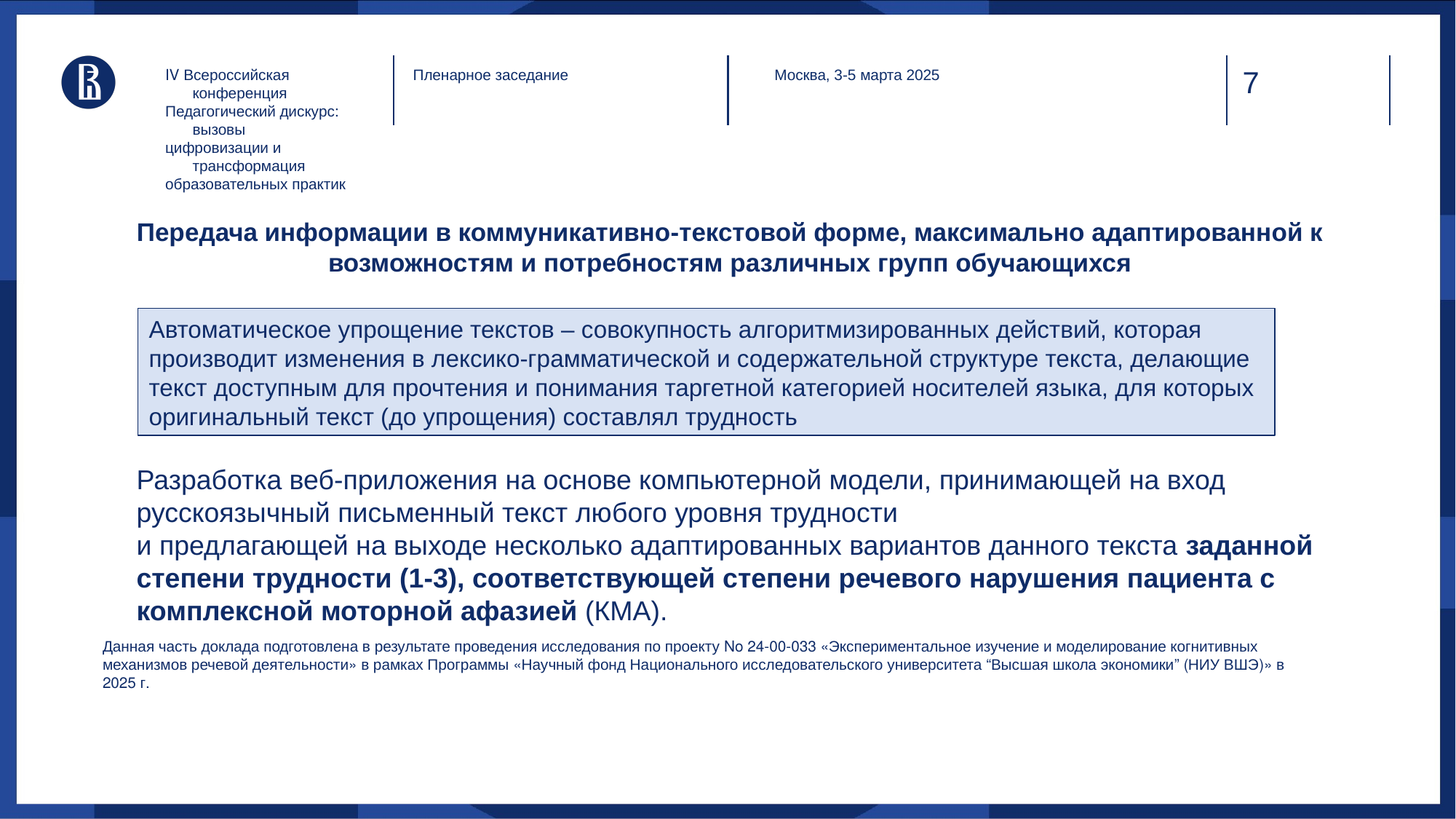

IV Всероссийская конференция
Педагогический дискурс: вызовы
цифровизации и трансформация
образовательных практик
Пленарное заседание
Москва, 3-5 марта 2025
# Передача информации в коммуникативно-текстовой форме, максимально адаптированной к возможностям и потребностям различных групп обучающихся
Автоматическое упрощение текстов – совокупность алгоритмизированных действий, которая производит изменения в лексико-грамматической и содержательной структуре текста, делающие текст доступным для прочтения и понимания таргетной категорией носителей языка, для которых оригинальный текст (до упрощения) составлял трудность
Разработка веб-приложения на основе компьютерной модели, принимающей на вход русскоязычный письменный текст любого уровня трудности
и предлагающей на выходе несколько адаптированных вариантов данного текста заданной степени трудности (1-3), соответствующей степени речевого нарушения пациента с комплексной моторной афазией (КМА).

Данная часть доклада подготовлена в результате проведения исследования по проекту No 24-00-033 «Экспериментальное изучение и моделирование когнитивных механизмов речевой деятельности» в рамках Программы «Научный фонд Национального исследовательского университета “Высшая школа экономики” (НИУ ВШЭ)» в 2025 г.